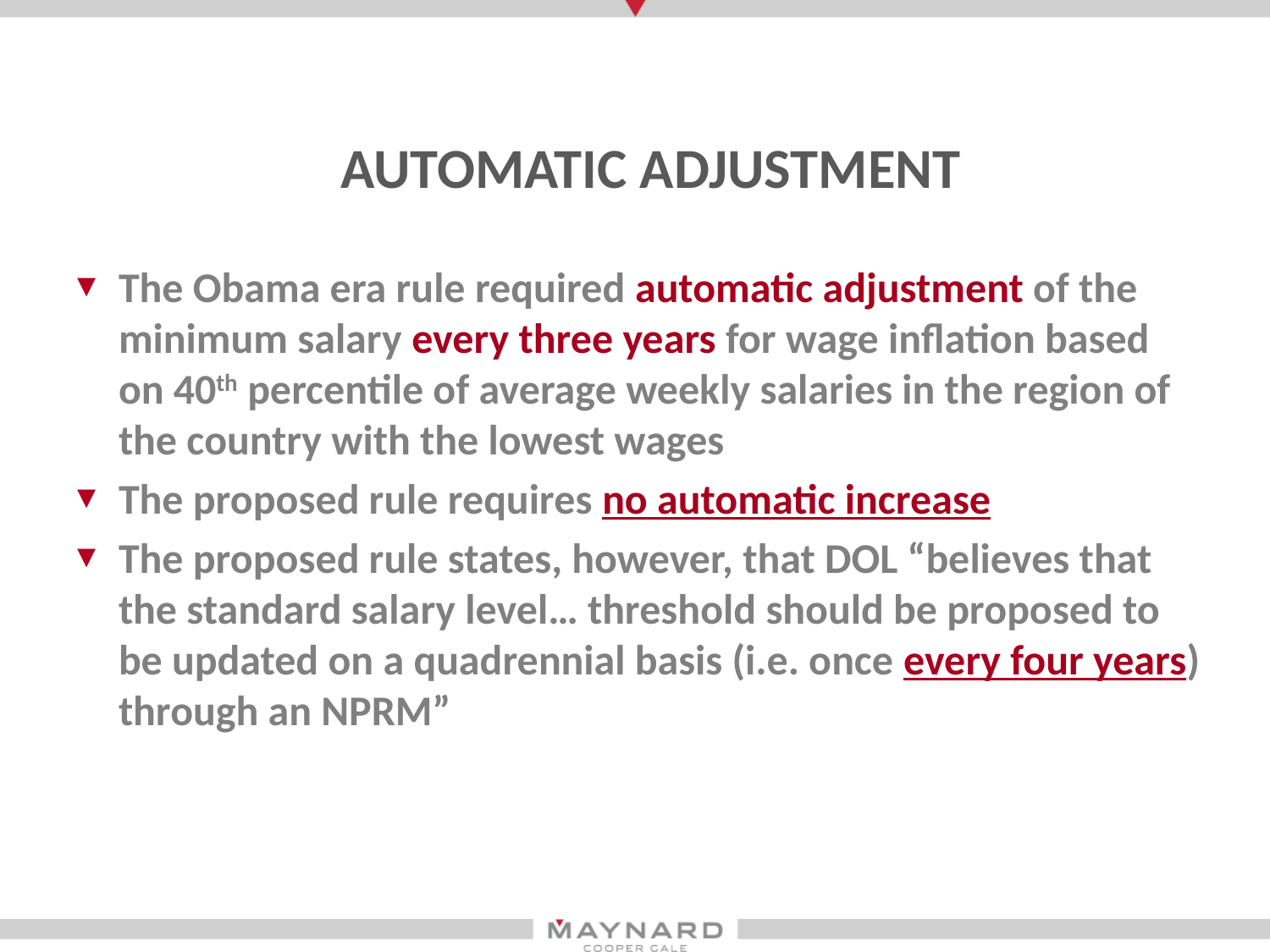

AUTOMATIC ADJUSTMENT
The Obama era rule required automatic adjustment of the minimum salary every three years for wage inflation based on 40th percentile of average weekly salaries in the region of the country with the lowest wages
The proposed rule requires no automatic increase
The proposed rule states, however, that DOL “believes that the standard salary level… threshold should be proposed to be updated on a quadrennial basis (i.e. once every four years) through an NPRM”